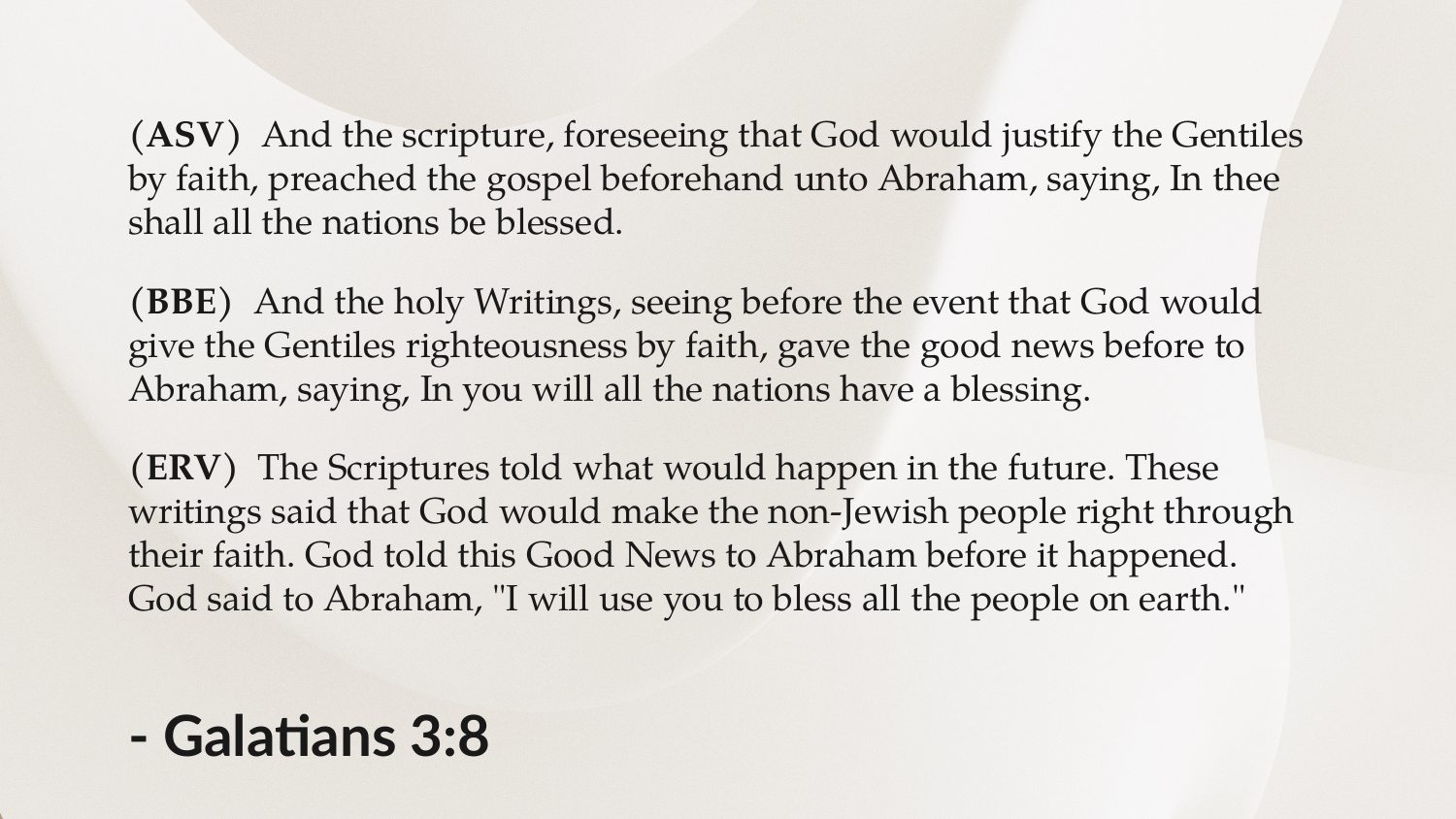

(ASV)  And the scripture, foreseeing that God would justify the Gentiles by faith, preached the gospel beforehand unto Abraham, saying, In thee shall all the nations be blessed.

(BBE)  And the holy Writings, seeing before the event that God would give the Gentiles righteousness by faith, gave the good news before to Abraham, saying, In you will all the nations have a blessing.

(ERV)  The Scriptures told what would happen in the future. These writings said that God would make the non-Jewish people right through their faith. God told this Good News to Abraham before it happened. God said to Abraham, "I will use you to bless all the people on earth."
- Galatians 3:8